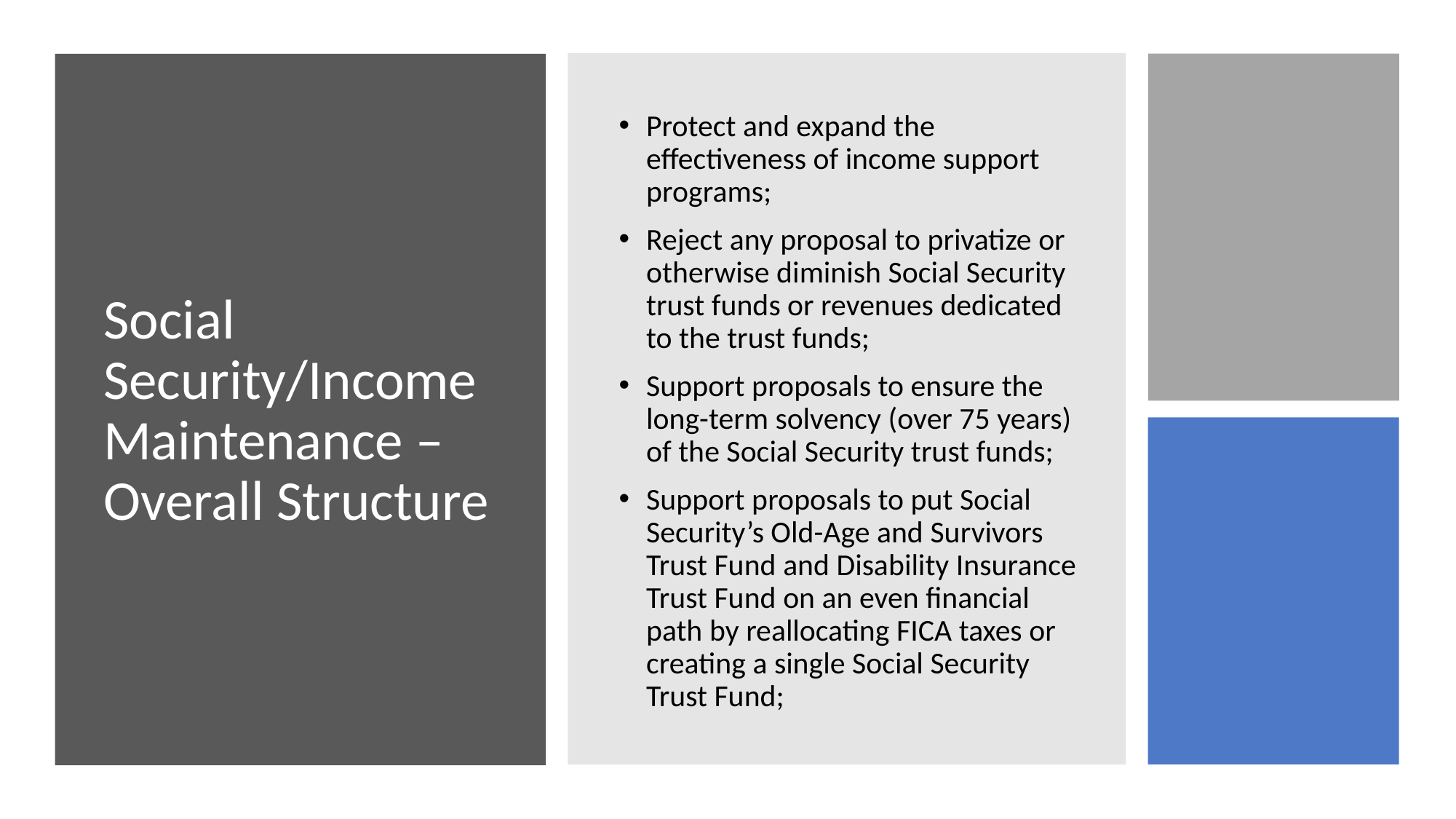

# Social Security/Income Maintenance – Overall Structure
Protect and expand the effectiveness of income support programs;
Reject any proposal to privatize or otherwise diminish Social Security trust funds or revenues dedicated to the trust funds;
Support proposals to ensure the long-term solvency (over 75 years) of the Social Security trust funds;
Support proposals to put Social Security’s Old-Age and Survivors Trust Fund and Disability Insurance Trust Fund on an even financial path by reallocating FICA taxes or creating a single Social Security Trust Fund;